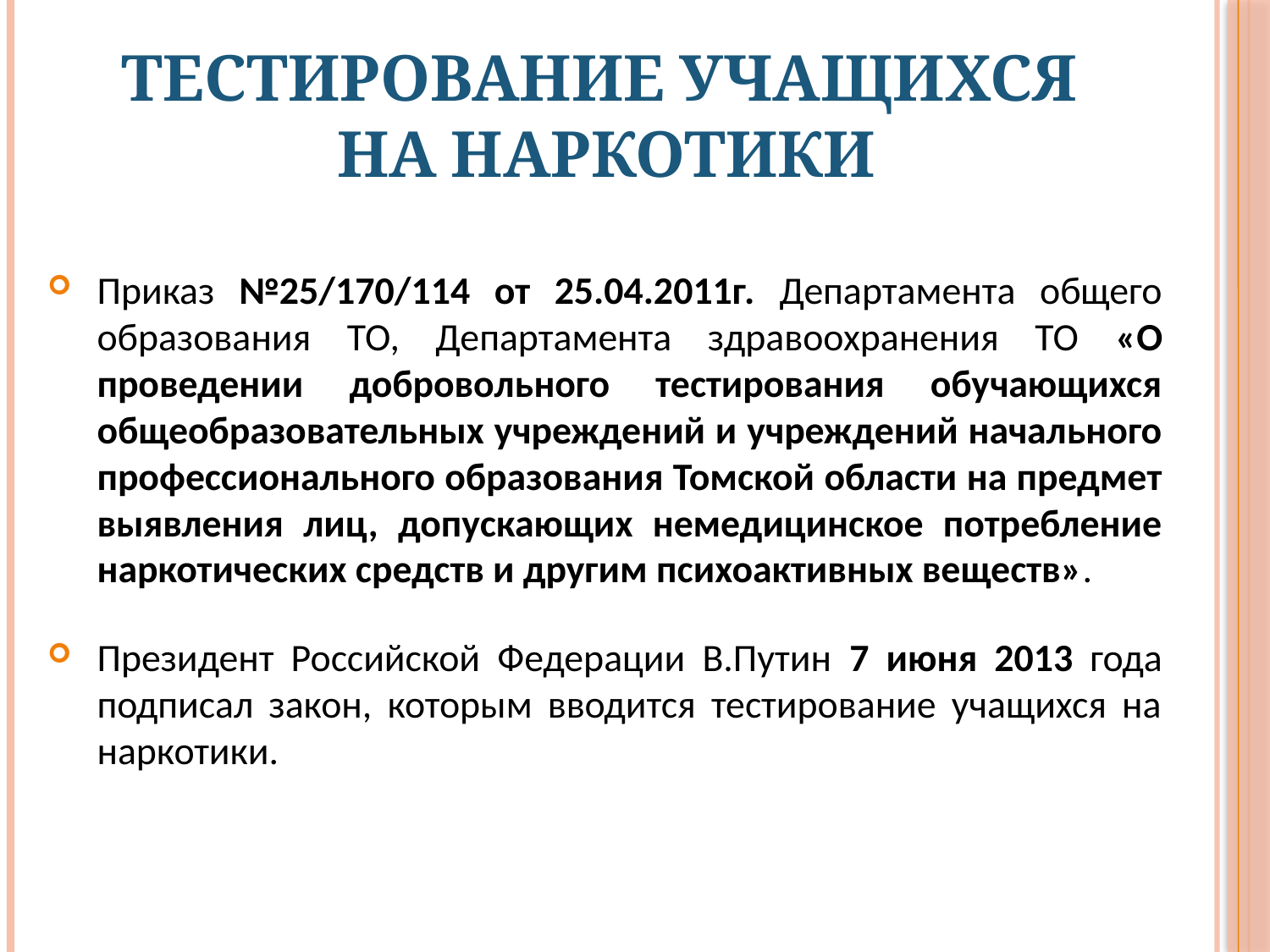

# Тестирование учащихся на наркотики
Приказ №25/170/114 от 25.04.2011г. Департамента общего образования ТО, Департамента здравоохранения ТО «О проведении добровольного тестирования обучающихся общеобразовательных учреждений и учреждений начального профессионального образования Томской области на предмет выявления лиц, допускающих немедицинское потребление наркотических средств и другим психоактивных веществ».
Президент Российской Федерации В.Путин 7 июня 2013 года подписал закон, которым вводится тестирование учащихся на наркотики.